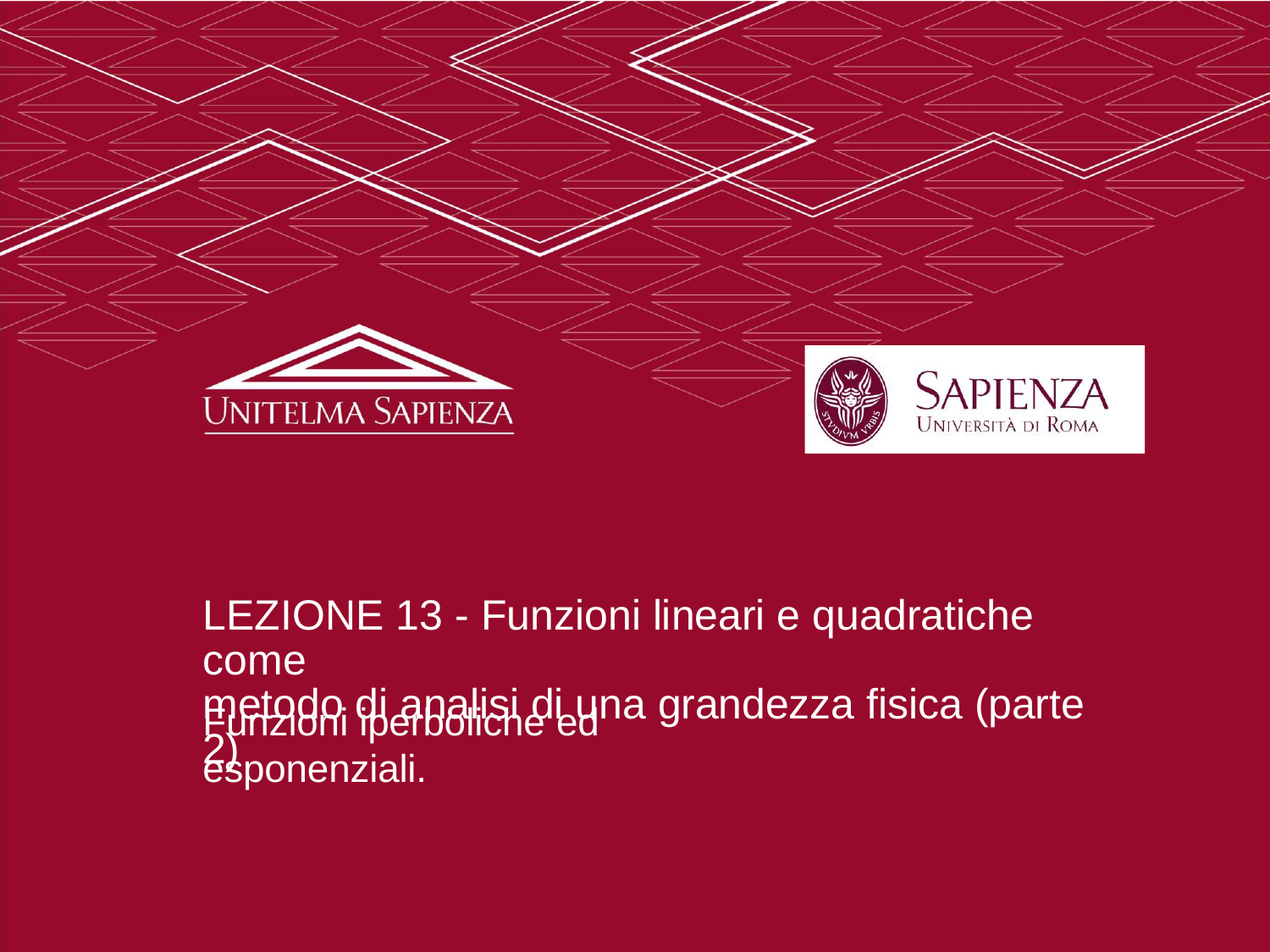

LEZIONE 13 - Funzioni lineari e quadratiche come
metodo di analisi di una grandezza fisica (parte 2)
Funzioni iperboliche ed esponenziali.